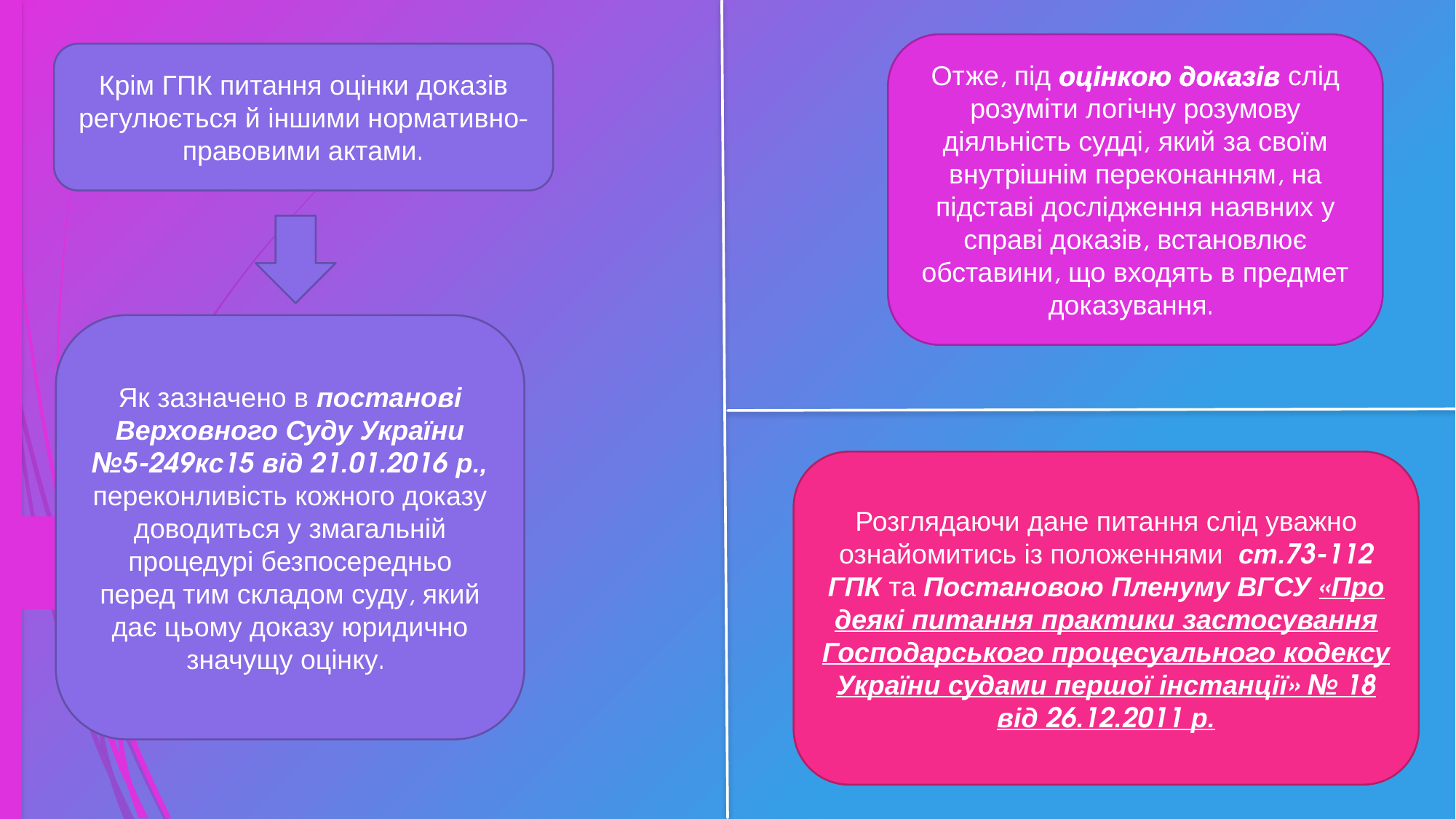

Отже, під оцінкою доказів слід розуміти логічну розумову діяльність судді, який за своїм внутрішнім переконанням, на підставі дослідження наявних у справі доказів, встановлює обставини, що входять в предмет доказування.
Крім ГПК питання оцінки доказів регулюється й іншими нормативно-правовими актами.

Як зазначено в постанові Верховного Суду України №5-249кс15 від 21.01.2016 р., переконливість кожного доказу доводиться у змагальній процедурі безпосередньо перед тим складом суду, який дає цьому доказу юридично значущу оцінку.
Розглядаючи дане питання слід уважно ознайомитись із положеннями  ст.73-112 ГПК та Постановою Пленуму ВГСУ «Про деякі питання практики застосування Господарського процесуального кодексу України судами першої інстанції» № 18 від 26.12.2011 р.